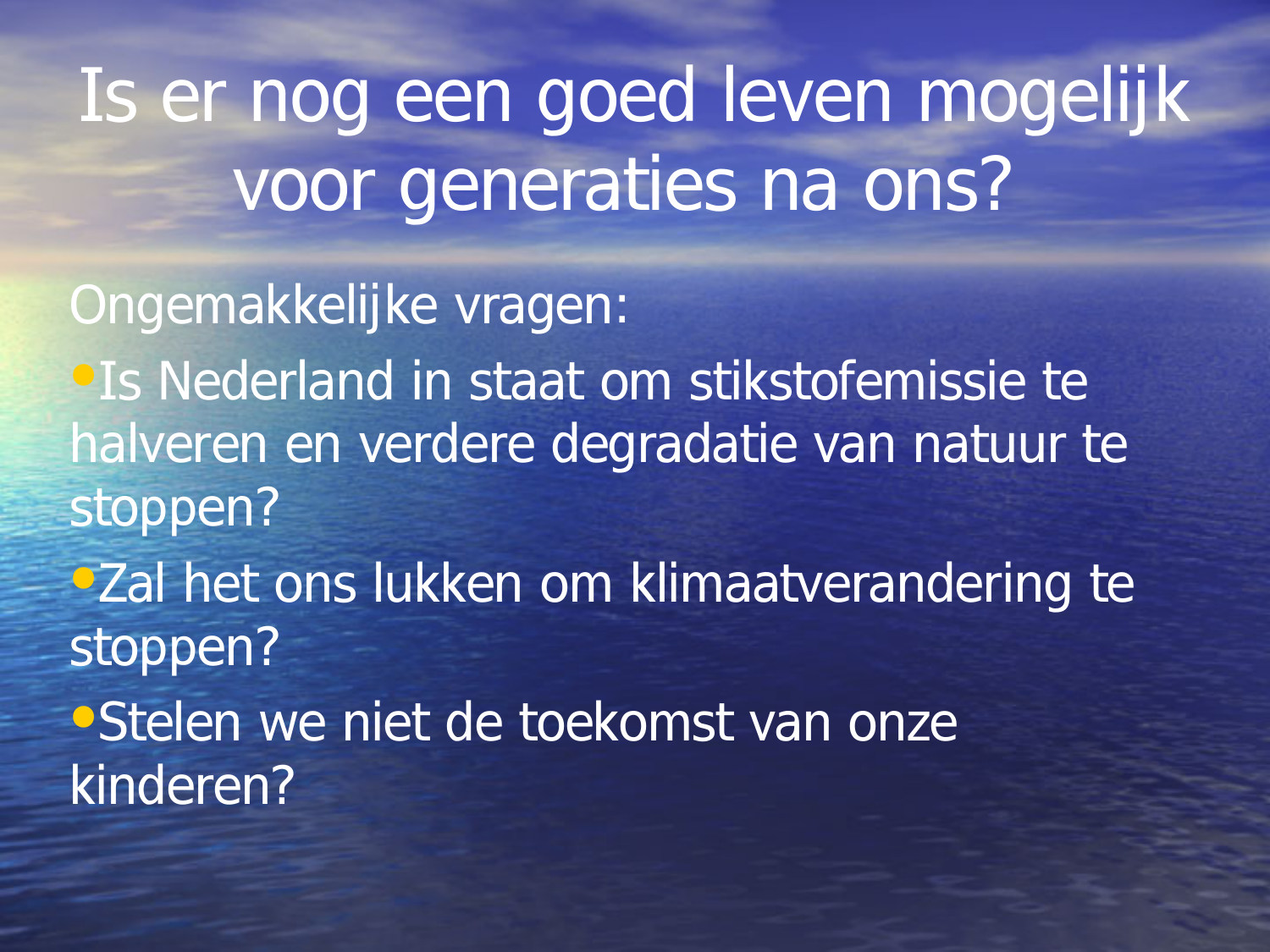

Is er nog een goed leven mogelijk voor generaties na ons?
Ongemakkelijke vragen:
Is Nederland in staat om stikstofemissie te halveren en verdere degradatie van natuur te stoppen?
Zal het ons lukken om klimaatverandering te stoppen?
Stelen we niet de toekomst van onze kinderen?
34